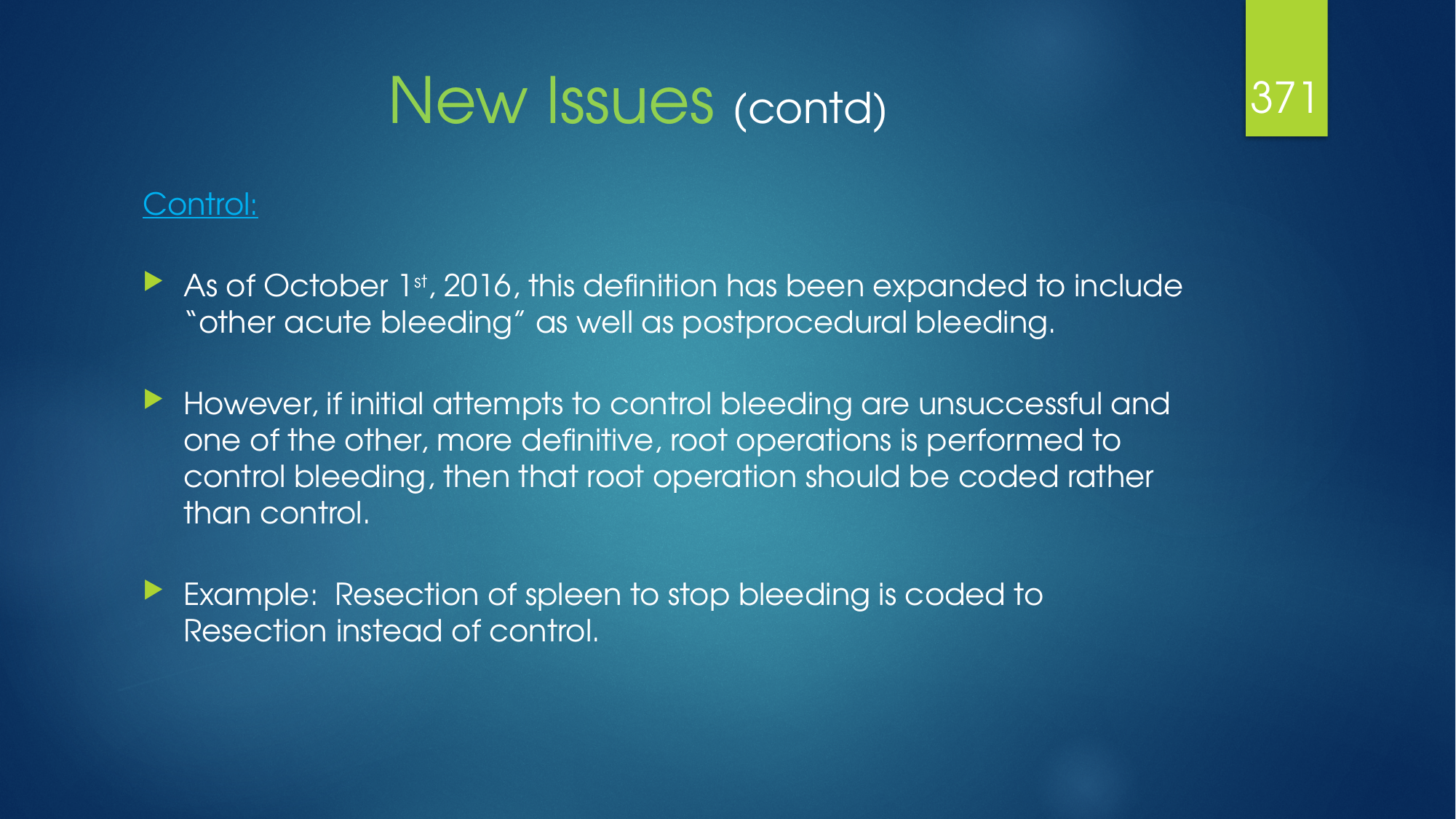

371
# New Issues (contd)
Control:

As of October 1st, 2016, this definition has been expanded to include “other acute bleeding” as well as postprocedural bleeding.

However, if initial attempts to control bleeding are unsuccessful and one of the other, more definitive, root operations is performed to control bleeding, then that root operation should be coded rather than control.

Example:  Resection of spleen to stop bleeding is coded to Resection instead of control.